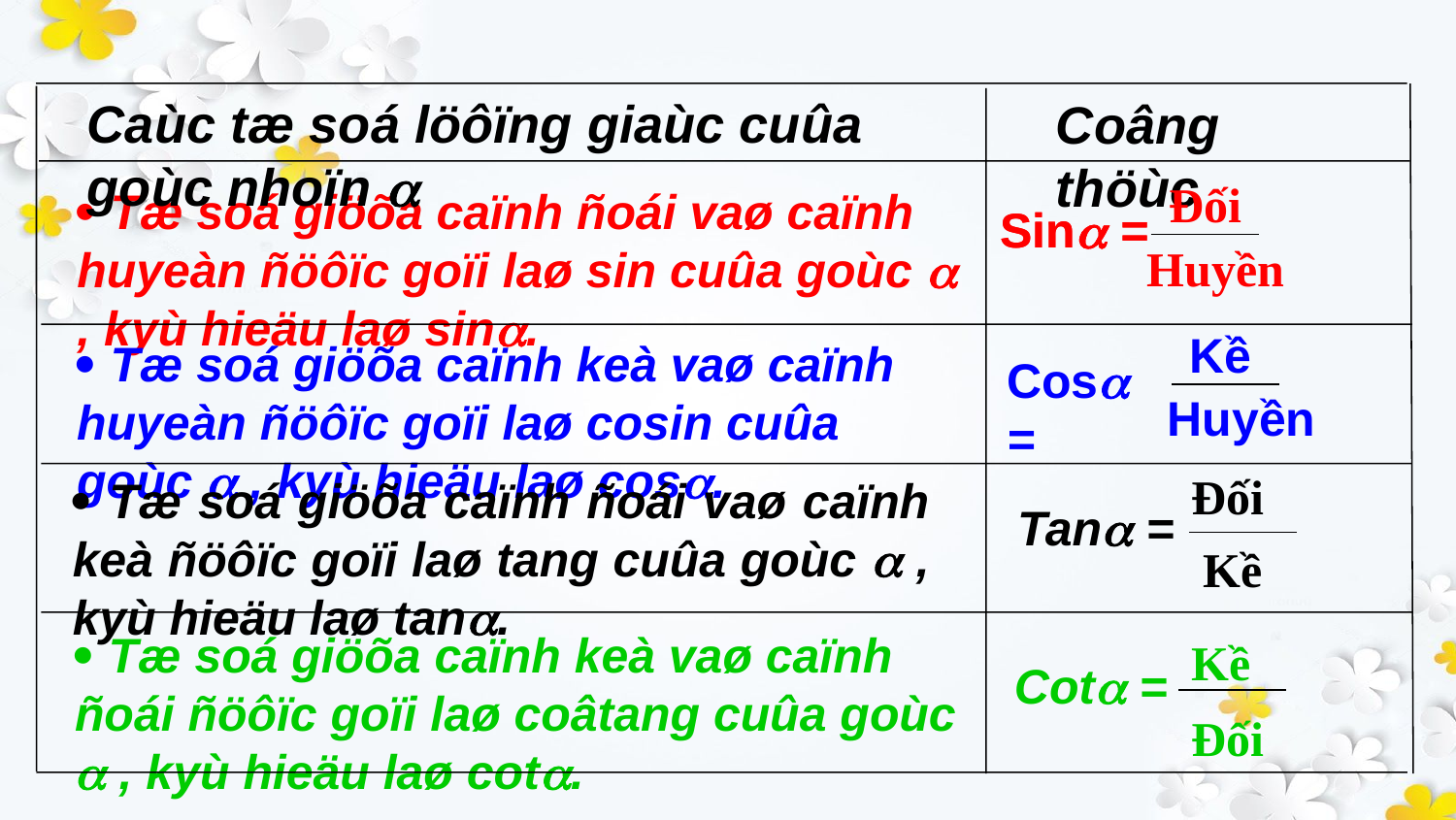

Caùc tæ soá löôïng giaùc cuûa goùc nhoïn α
Coâng thöùc
Đối
• Tæ soá giöõa caïnh ñoái vaø caïnh huyeàn ñöôïc goïi laø sin cuûa goùc α , kyù hieäu laø sinα.

Sinα =
Sinα =

Huyền
Kề
• Tæ soá giöõa caïnh keà vaø caïnh huyeàn ñöôïc goïi laø cosin cuûa goùc α , kyù hieäu laø cosα.
Cosα =
Huyền
Đối
• Tæ soá giöõa caïnh ñoái vaø caïnh keà ñöôïc goïi laø tang cuûa goùc α , kyù hieäu laø tanα.
Tanα =
Kề
• Tæ soá giöõa caïnh keà vaø caïnh ñoái ñöôïc goïi laø coâtang cuûa goùc α , kyù hieäu laø cotα.
Kề
Cotα =
Đối